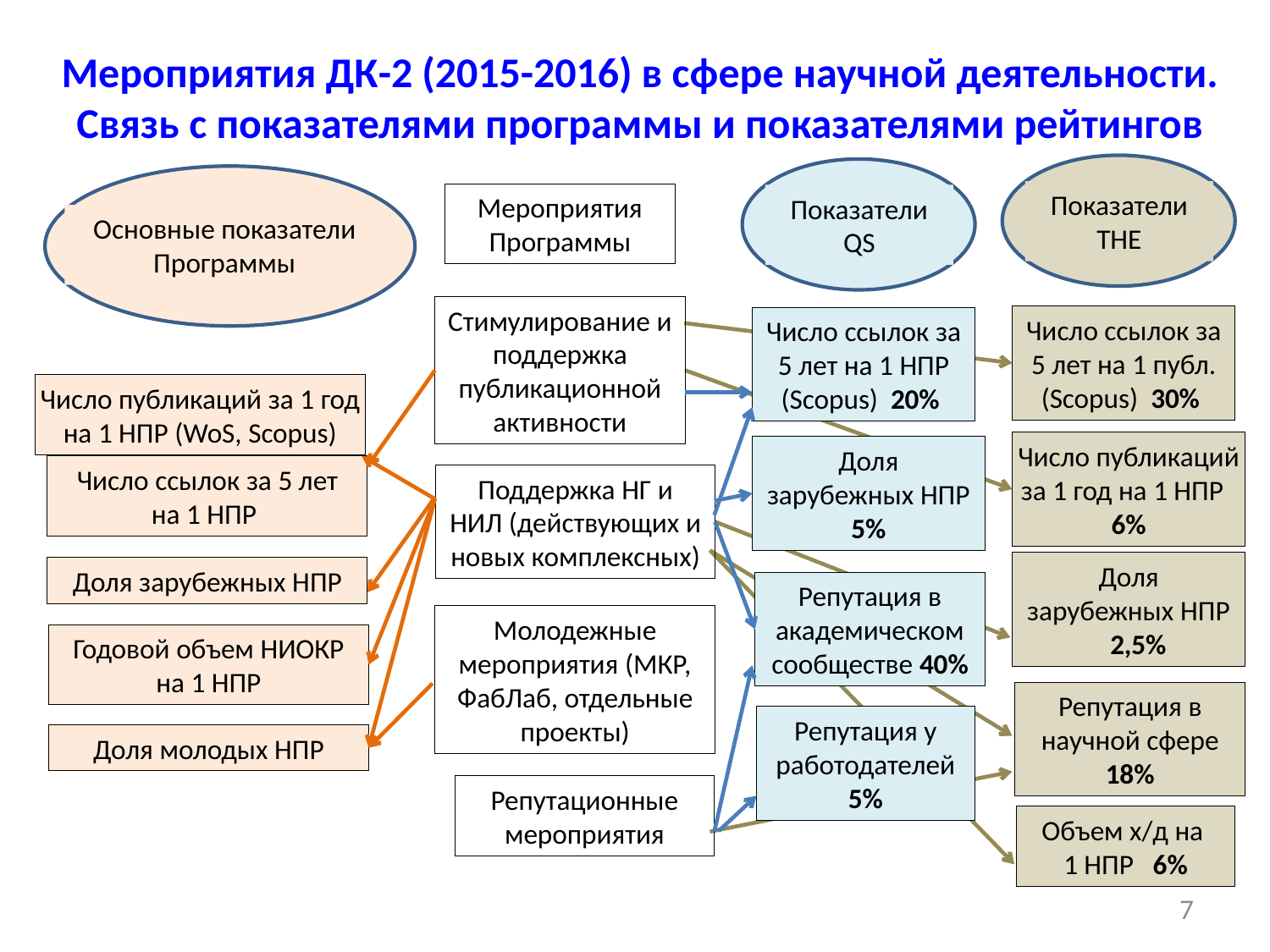

# Мероприятия ДК-2 (2015-2016) в сфере научной деятельности. Связь с показателями программы и показателями рейтингов

Показатели THE

Показатели QS

Основные показатели Программы
Мероприятия Программы
Стимулирование и поддержка публикационной активности
Число ссылок за 5 лет на 1 публ. (Scopus)  30%
Число ссылок за 5 лет на 1 НПР (Scopus)  20%
Число публикаций за 1 год на 1 НПР (WoS, Scopus)
Число публикаций за 1 год на 1 НПР   6%
Доля зарубежных НПР 5%
Число ссылок за 5 лет на 1 НПР
Поддержка НГ и НИЛ (действующих и новых комплексных)
Доля зарубежных НПР    2,5%
Доля зарубежных НПР
Репутация в академическом сообществе 40%
Молодежные мероприятия (МКР, ФабЛаб, отдельные проекты)
Годовой объем НИОКР на 1 НПР
Репутация в научной сфере 18%
Репутация у работодателей 5%
Доля молодых НПР
Репутационные мероприятия
Объем х/д на
1 НПР   6%
7